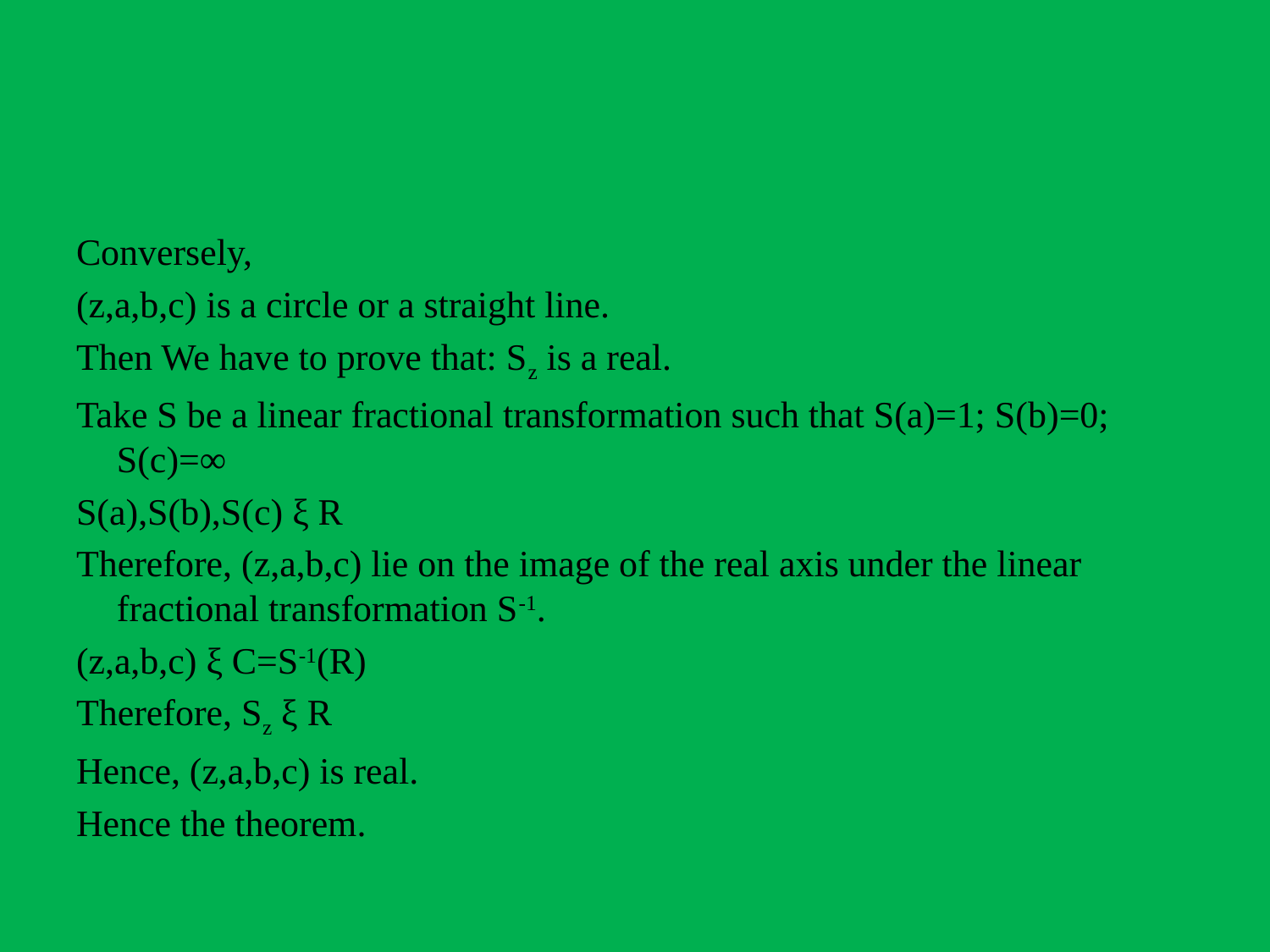

#
Conversely,
(z,a,b,c) is a circle or a straight line.
Then We have to prove that: Sz is a real.
Take S be a linear fractional transformation such that S(a)=1; S(b)=0; S(c)=∞
S(a),S(b),S(c) ξ R
Therefore, (z,a,b,c) lie on the image of the real axis under the linear fractional transformation S-1.
(z,a,b,c) ξ C=S-1(R)
Therefore, Sz ξ R
Hence, (z,a,b,c) is real.
Hence the theorem.